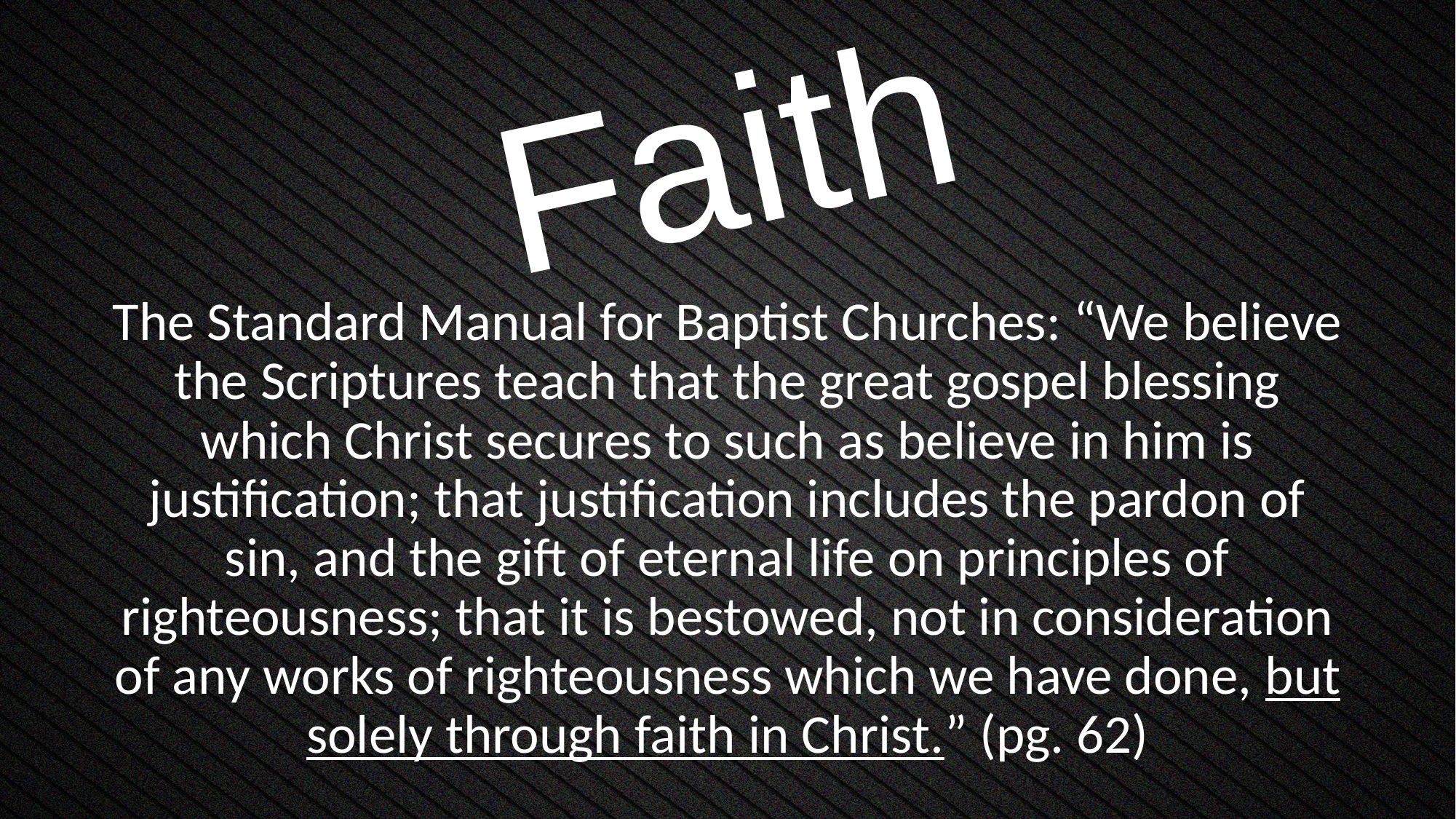

# Faith

The Standard Manual for Baptist Churches: “We believe the Scriptures teach that the great gospel blessing which Christ secures to such as believe in him is justification; that justification includes the pardon of sin, and the gift of eternal life on principles of righteousness; that it is bestowed, not in consideration of any works of righteousness which we have done, but solely through faith in Christ.” (pg. 62)